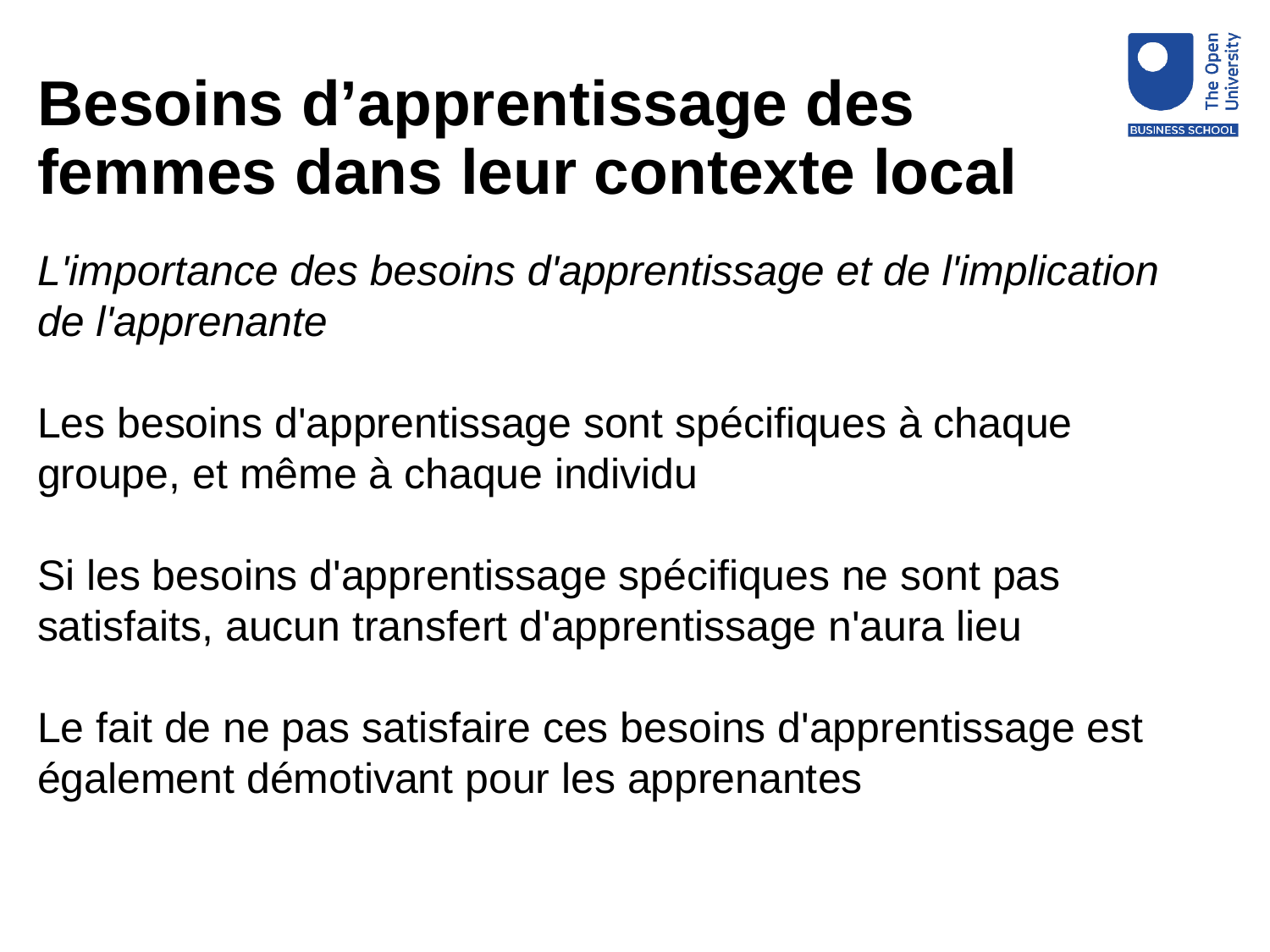

# Besoins d’apprentissage des femmes dans leur contexte local

L'importance des besoins d'apprentissage et de l'implication de l'apprenante

Les besoins d'apprentissage sont spécifiques à chaque groupe, et même à chaque individu

Si les besoins d'apprentissage spécifiques ne sont pas satisfaits, aucun transfert d'apprentissage n'aura lieu

Le fait de ne pas satisfaire ces besoins d'apprentissage est également démotivant pour les apprenantes